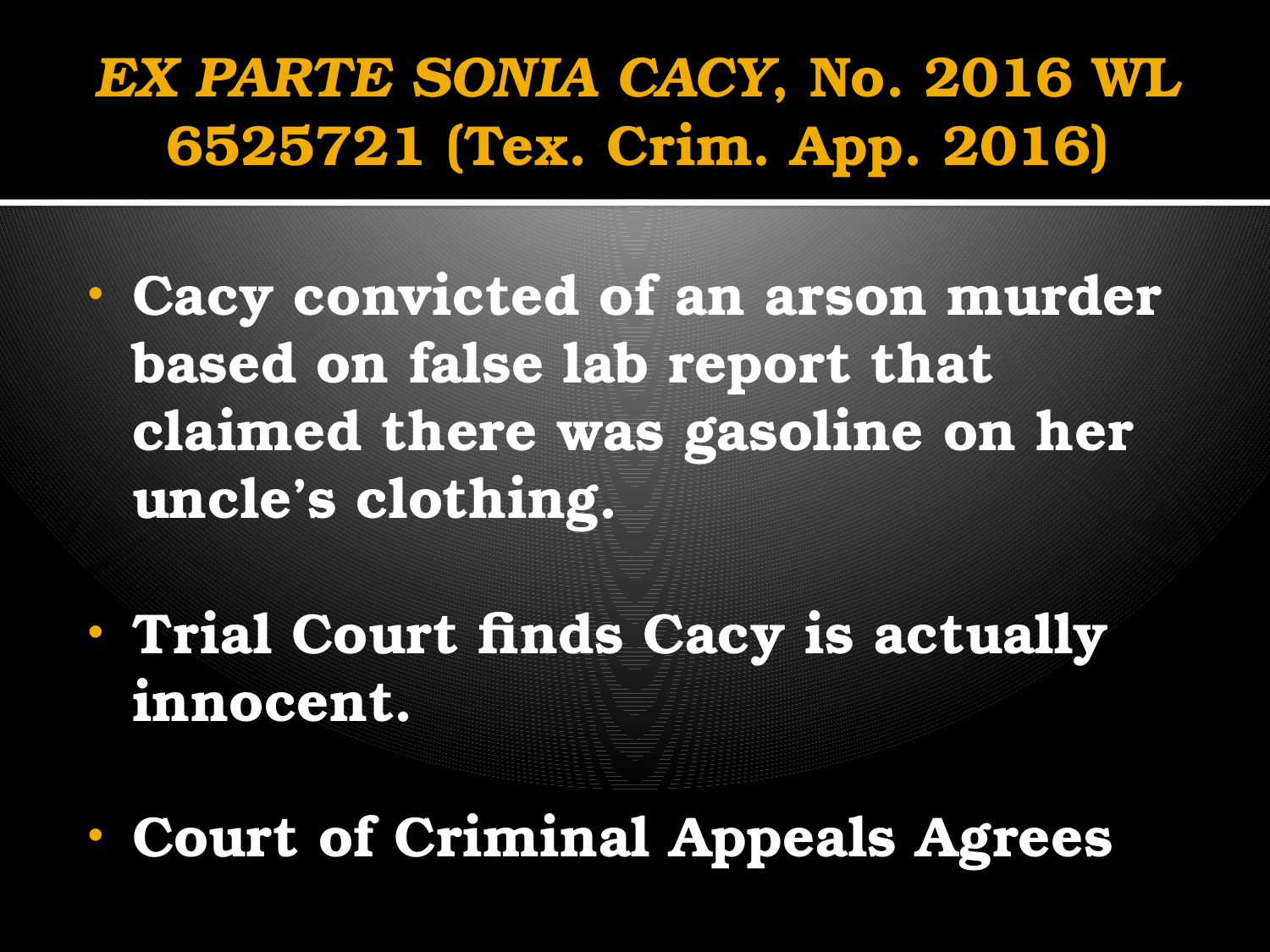

# EX PARTE SONIA CACY, No. 2016 WL 6525721 (Tex. Crim. App. 2016)
Cacy convicted of an arson murder based on false lab report that claimed there was gasoline on her uncle’s clothing.

Trial Court finds Cacy is actually innocent.

Court of Criminal Appeals Agrees